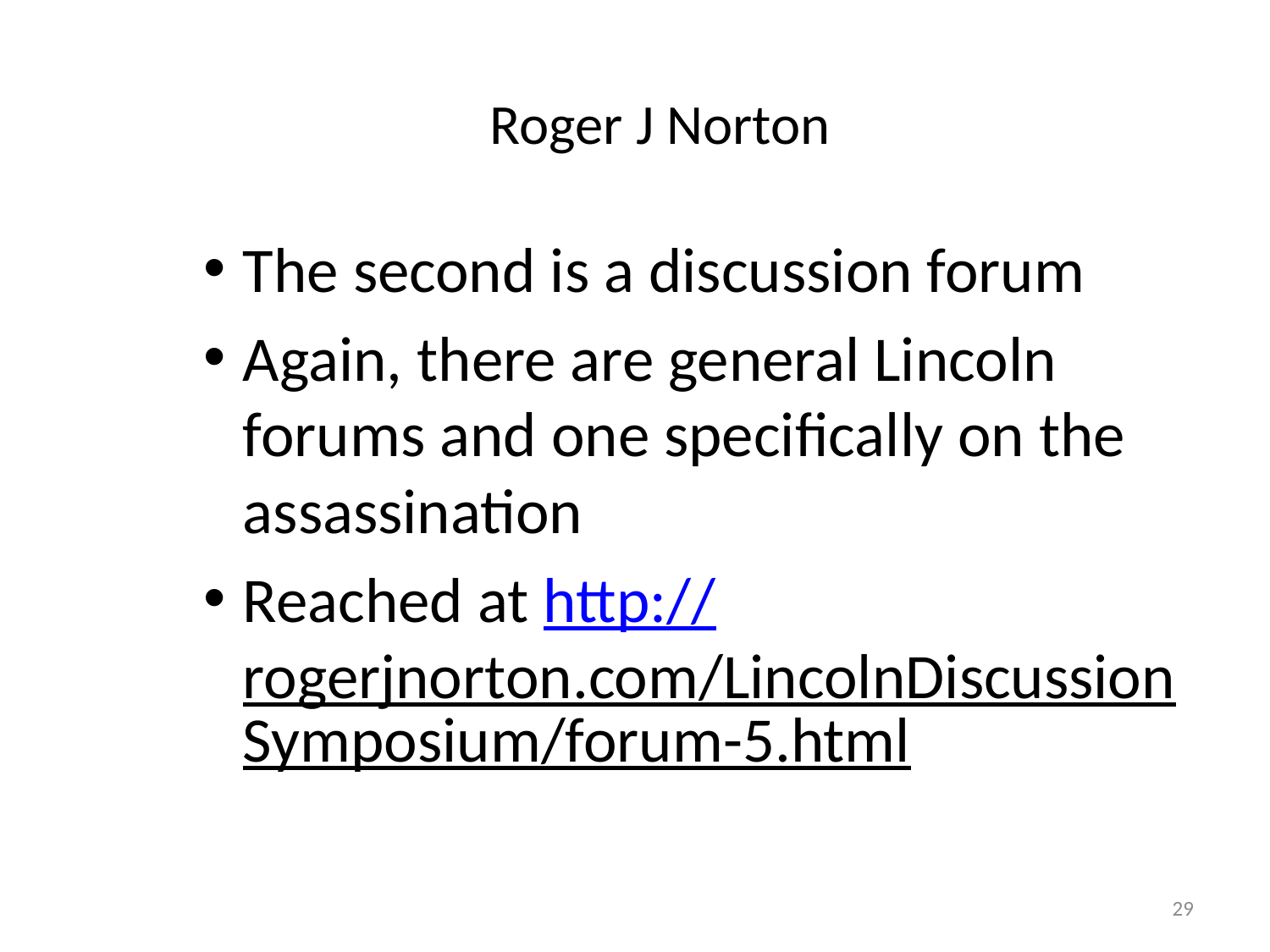

# Roger J Norton
The second is a discussion forum
Again, there are general Lincoln forums and one specifically on the assassination
Reached at http://rogerjnorton.com/LincolnDiscussionSymposium/forum-5.html
29